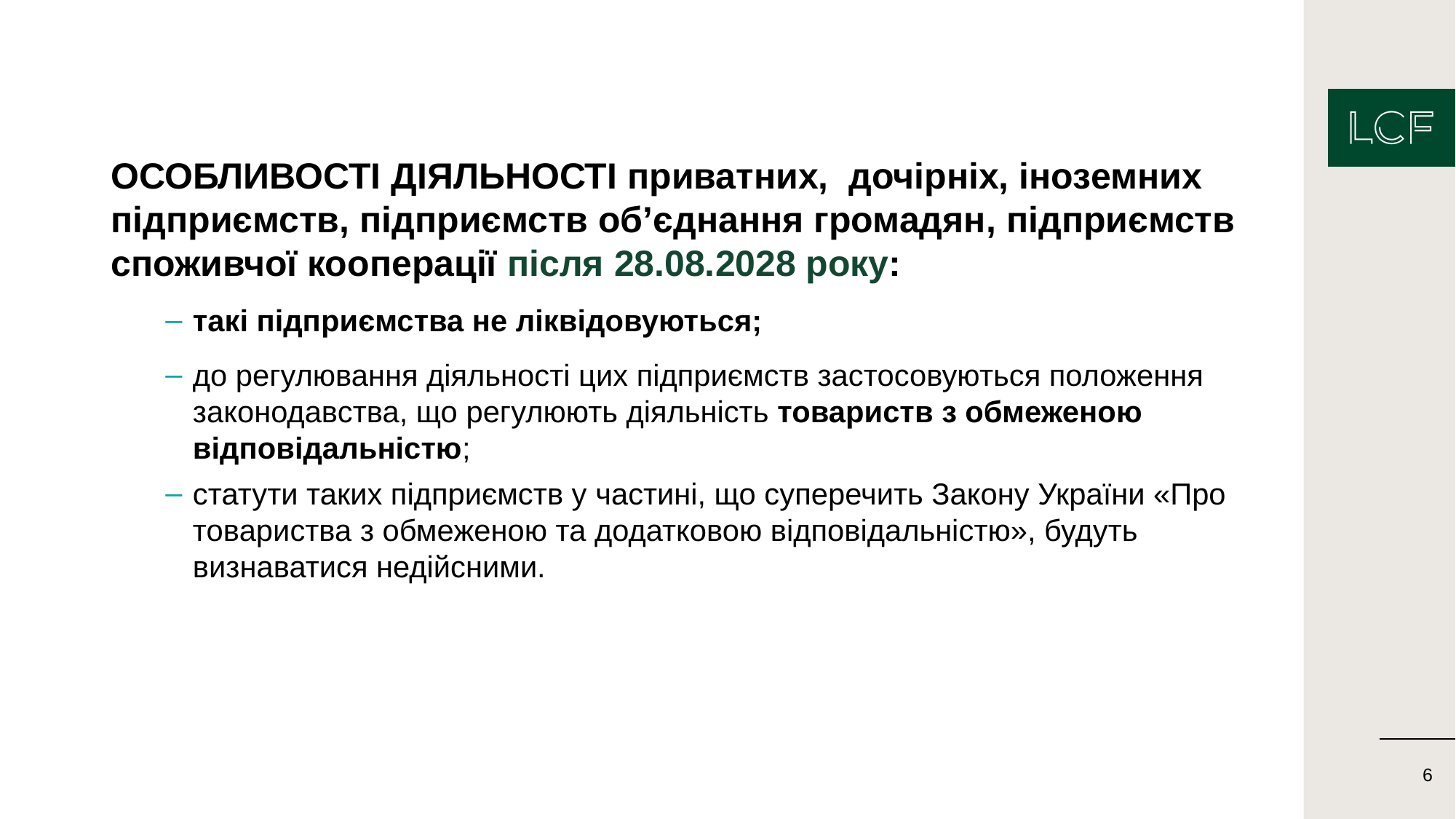

ОСОБЛИВОСТІ ДІЯЛЬНОСТІ приватних,  дочірніх, іноземних підприємств, підприємств об’єднання громадян, підприємств споживчої кооперації після 28.08.2028 року:
такі підприємства не ліквідовуються;
до регулювання діяльності цих підприємств застосовуються положення законодавства, що регулюють діяльність товариств з обмеженою відповідальністю;
статути таких підприємств у частині, що суперечить Закону України «Про товариства з обмеженою та додатковою відповідальністю», будуть визнаватися недійсними.